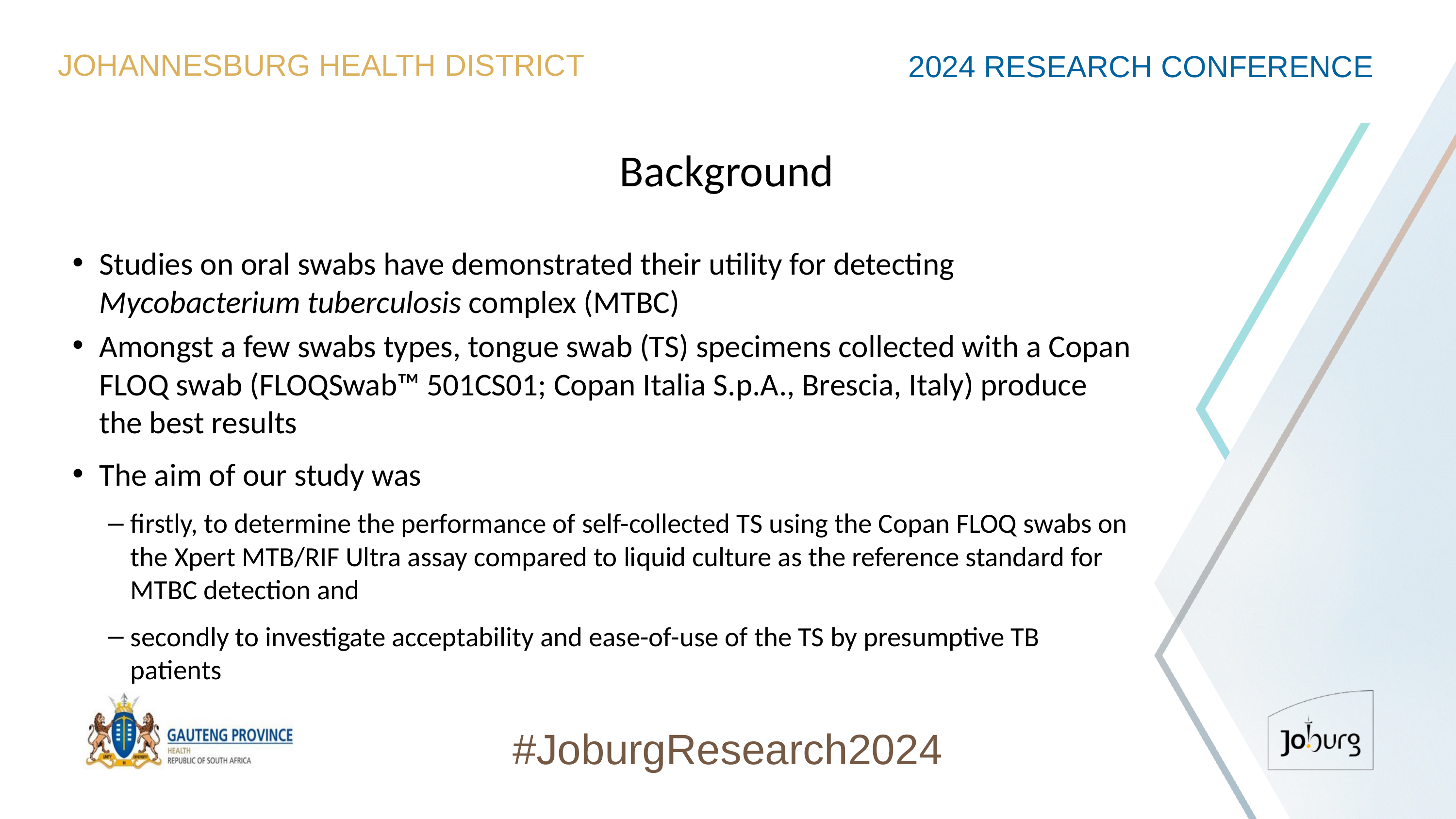

JOHANNESBURG HEALTH DISTRICT
2024 RESEARCH CONFERENCE
# Background

Studies on oral swabs have demonstrated their utility for detecting Mycobacterium tuberculosis complex (MTBC)
Amongst a few swabs types, tongue swab (TS) specimens collected with a Copan FLOQ swab (FLOQSwab™ 501CS01; Copan Italia S.p.A., Brescia, Italy) produce the best results
The aim of our study was
firstly, to determine the performance of self-collected TS using the Copan FLOQ swabs on the Xpert MTB/RIF Ultra assay compared to liquid culture as the reference standard for MTBC detection and
secondly to investigate acceptability and ease-of-use of the TS by presumptive TB patients

#JoburgResearch2024